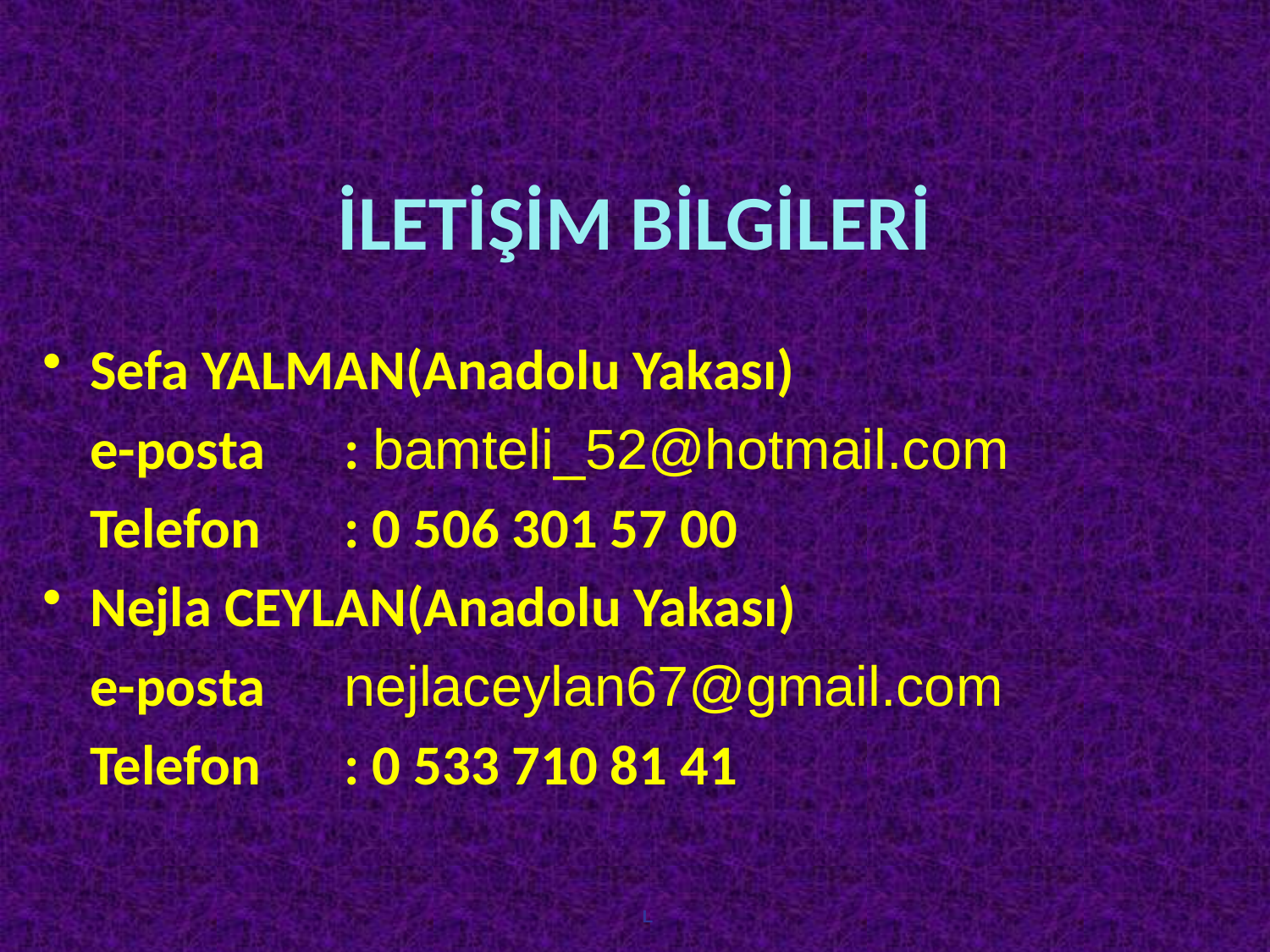

# İLETİŞİM BİLGİLERİ
Sefa YALMAN(Anadolu Yakası)
	e-posta 	: bamteli_52@hotmail.com
	Telefon	: 0 506 301 57 00
Nejla CEYLAN(Anadolu Yakası)
	e-posta 	nejlaceylan67@gmail.com
	Telefon	: 0 533 710 81 41
L